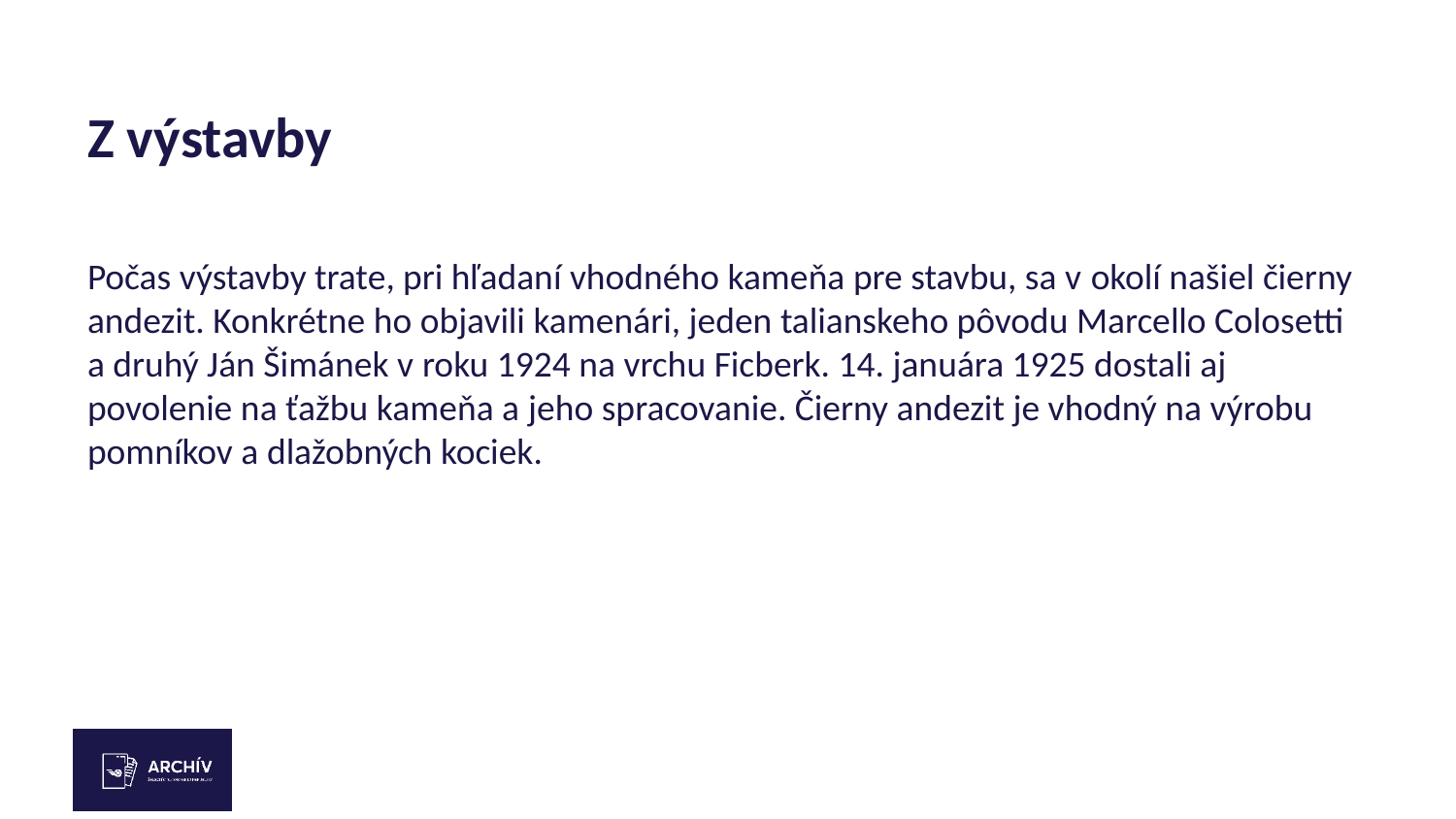

# Z výstavby

Počas výstavby trate, pri hľadaní vhodného kameňa pre stavbu, sa v okolí našiel čierny andezit. Konkrétne ho objavili kamenári, jeden talianskeho pôvodu Marcello Colosetti a druhý Ján Šimánek v roku 1924 na vrchu Ficberk. 14. januára 1925 dostali aj povolenie na ťažbu kameňa a jeho spracovanie. Čierny andezit je vhodný na výrobu pomníkov a dlažobných kociek.